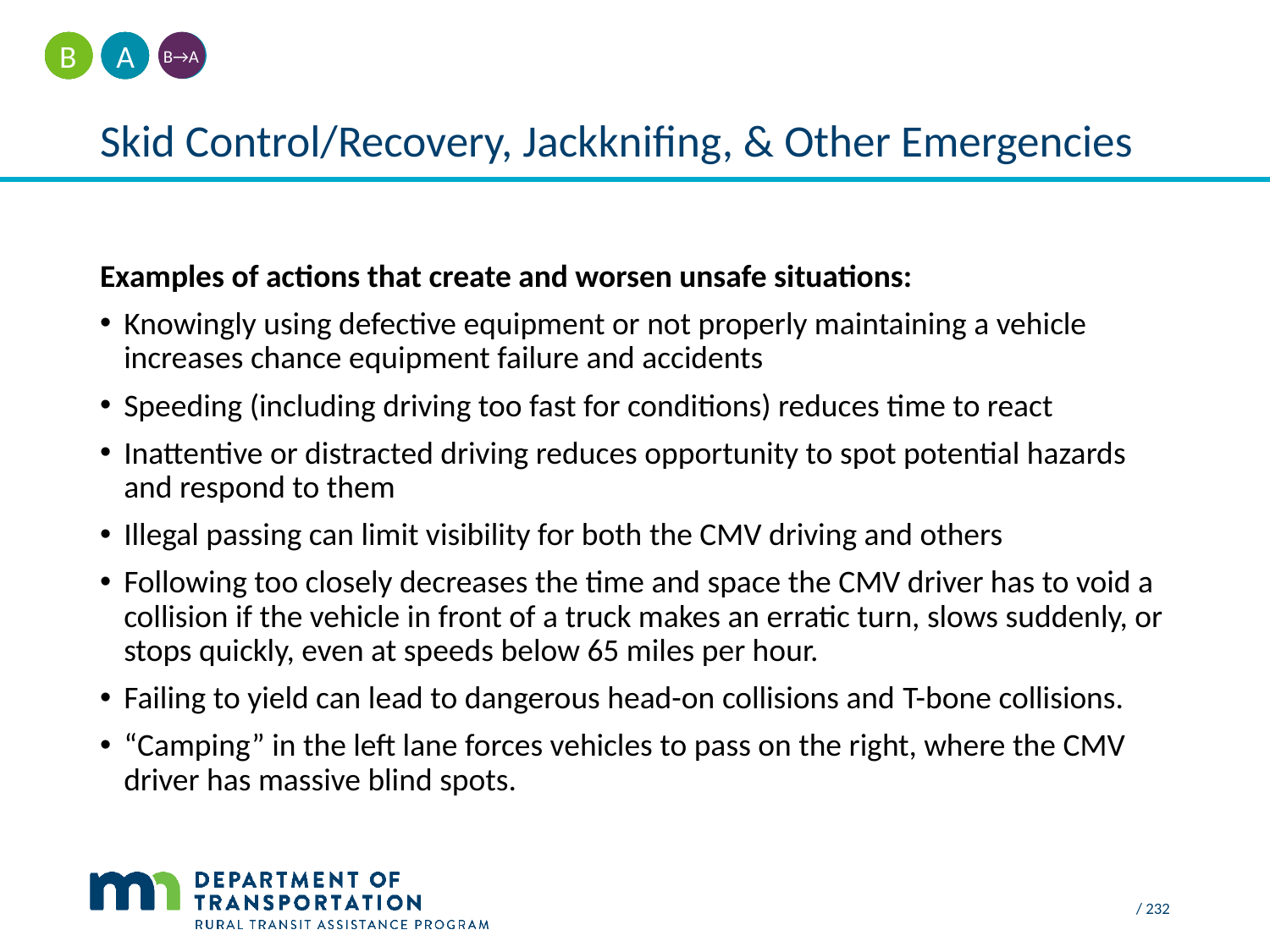

A
B

B→A
# Skid Control/Recovery, Jackknifing, & Other Emergencies
Examples of actions that create and worsen unsafe situations:
Knowingly using defective equipment or not properly maintaining a vehicle increases chance equipment failure and accidents
Speeding (including driving too fast for conditions) reduces time to react
Inattentive or distracted driving reduces opportunity to spot potential hazards and respond to them
Illegal passing can limit visibility for both the CMV driving and others
Following too closely decreases the time and space the CMV driver has to void a collision if the vehicle in front of a truck makes an erratic turn, slows suddenly, or stops quickly, even at speeds below 65 miles per hour.
Failing to yield can lead to dangerous head-on collisions and T-bone collisions.
“Camping” in the left lane forces vehicles to pass on the right, where the CMV driver has massive blind spots.

 / 232